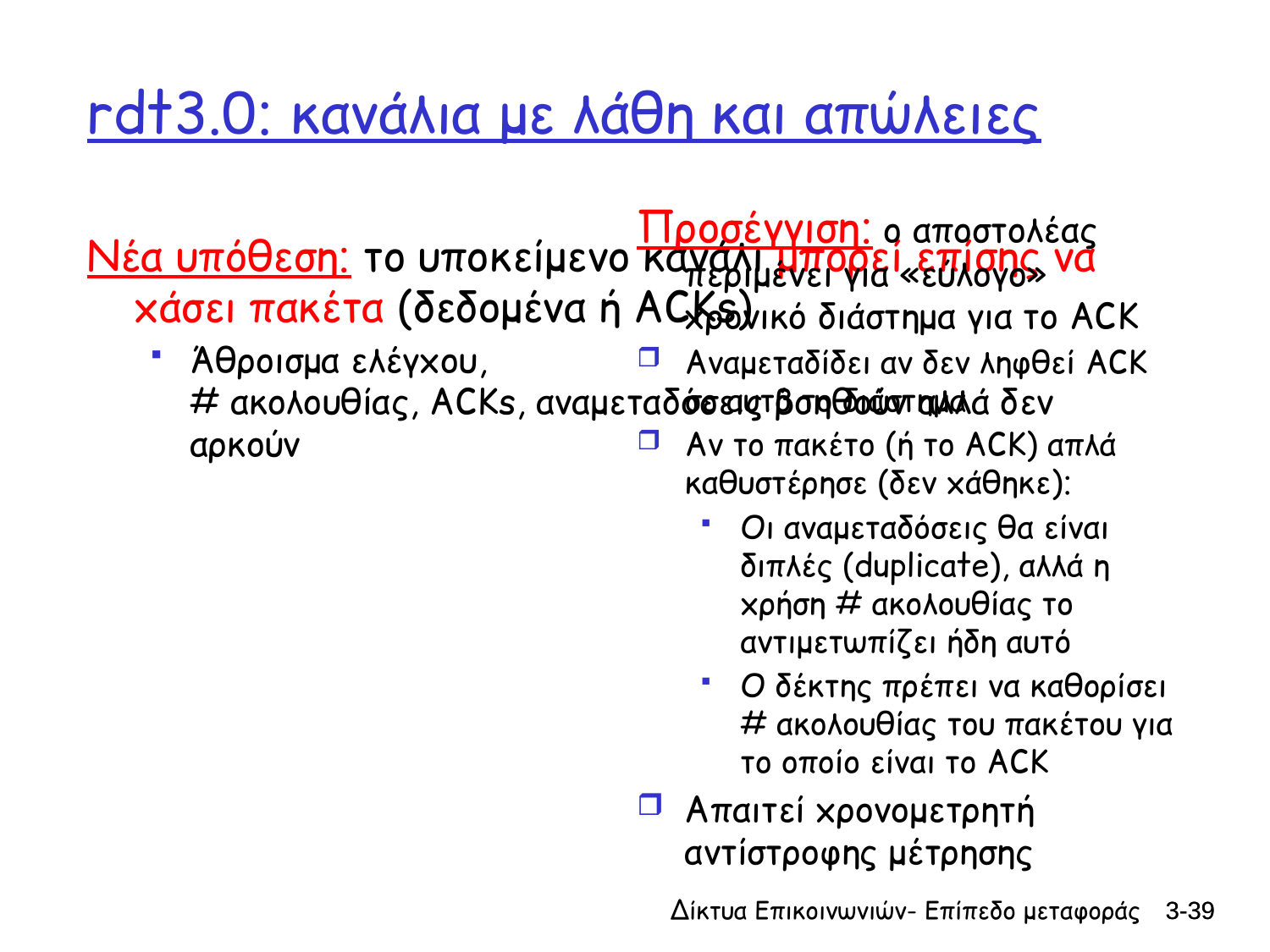

# rdt3.0: κανάλια με λάθη και απώλειες
Προσέγγιση: ο αποστολέας περιμένει για «εύλογο» χρονικό διάστημα για το ACK
Αναμεταδίδει αν δεν ληφθεί ACK σε αυτό το διάστημα
Αν το πακέτο (ή το ACK) απλά καθυστέρησε (δεν χάθηκε):
Οι αναμεταδόσεις θα είναι διπλές (duplicate), αλλά η χρήση # ακολουθίας το αντιμετωπίζει ήδη αυτό
Ο δέκτης πρέπει να καθορίσει # ακολουθίας του πακέτου για το οποίο είναι το ACK
Απαιτεί χρονομετρητή αντίστροφης μέτρησης
Νέα υπόθεση: το υποκείμενο κανάλι μπορεί επίσης να χάσει πακέτα (δεδομένα ή ACKs)
Άθροισμα ελέγχου,
# ακολουθίας, ACKs, αναμεταδόσεις βοηθούν αλλά δεν αρκούν
Δίκτυα Επικοινωνιών- Επίπεδο μεταφοράς
3-39
3-39